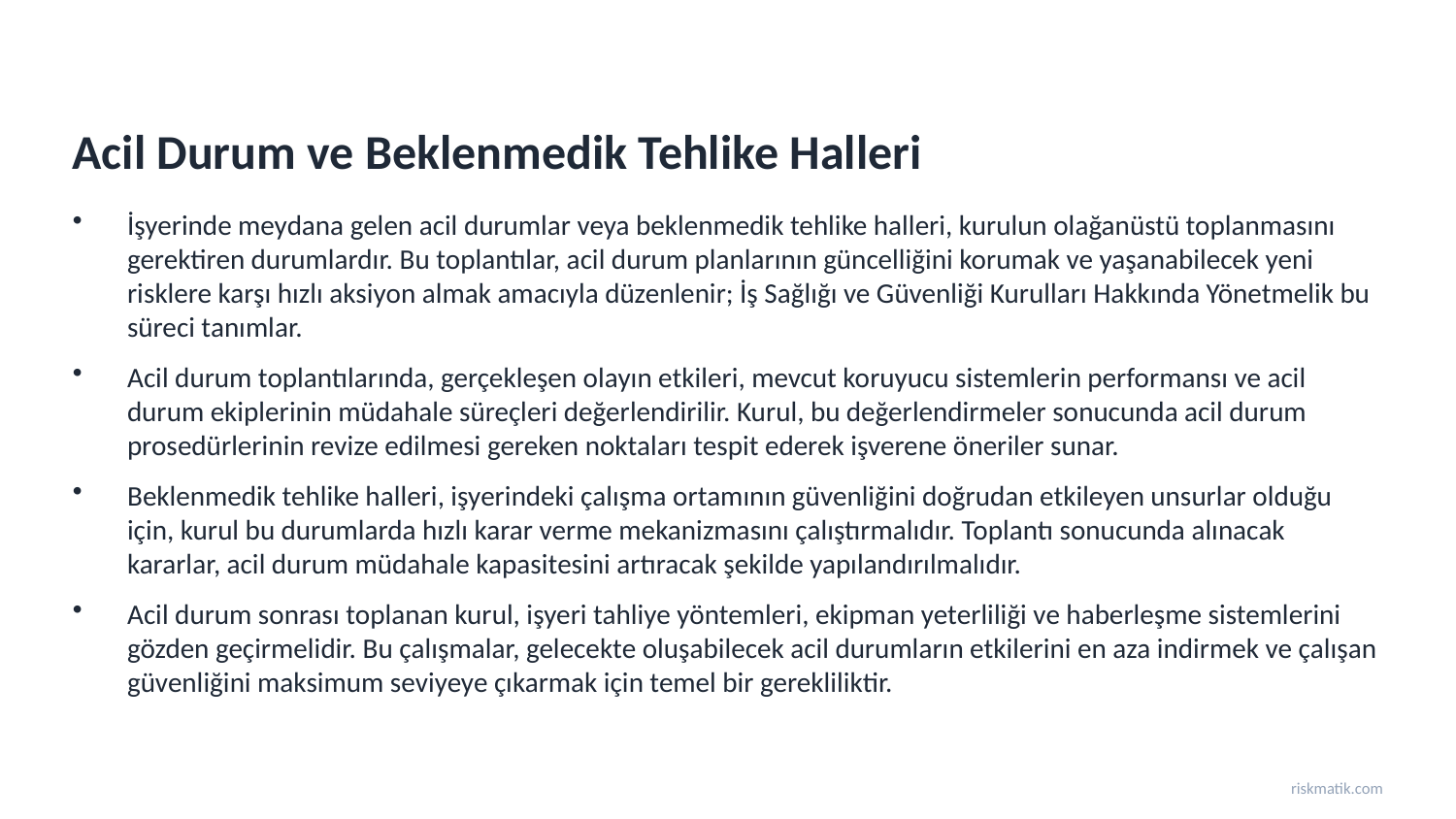

Acil Durum ve Beklenmedik Tehlike Halleri
İşyerinde meydana gelen acil durumlar veya beklenmedik tehlike halleri, kurulun olağanüstü toplanmasını gerektiren durumlardır. Bu toplantılar, acil durum planlarının güncelliğini korumak ve yaşanabilecek yeni risklere karşı hızlı aksiyon almak amacıyla düzenlenir; İş Sağlığı ve Güvenliği Kurulları Hakkında Yönetmelik bu süreci tanımlar.
Acil durum toplantılarında, gerçekleşen olayın etkileri, mevcut koruyucu sistemlerin performansı ve acil durum ekiplerinin müdahale süreçleri değerlendirilir. Kurul, bu değerlendirmeler sonucunda acil durum prosedürlerinin revize edilmesi gereken noktaları tespit ederek işverene öneriler sunar.
Beklenmedik tehlike halleri, işyerindeki çalışma ortamının güvenliğini doğrudan etkileyen unsurlar olduğu için, kurul bu durumlarda hızlı karar verme mekanizmasını çalıştırmalıdır. Toplantı sonucunda alınacak kararlar, acil durum müdahale kapasitesini artıracak şekilde yapılandırılmalıdır.
Acil durum sonrası toplanan kurul, işyeri tahliye yöntemleri, ekipman yeterliliği ve haberleşme sistemlerini gözden geçirmelidir. Bu çalışmalar, gelecekte oluşabilecek acil durumların etkilerini en aza indirmek ve çalışan güvenliğini maksimum seviyeye çıkarmak için temel bir gerekliliktir.
riskmatik.com